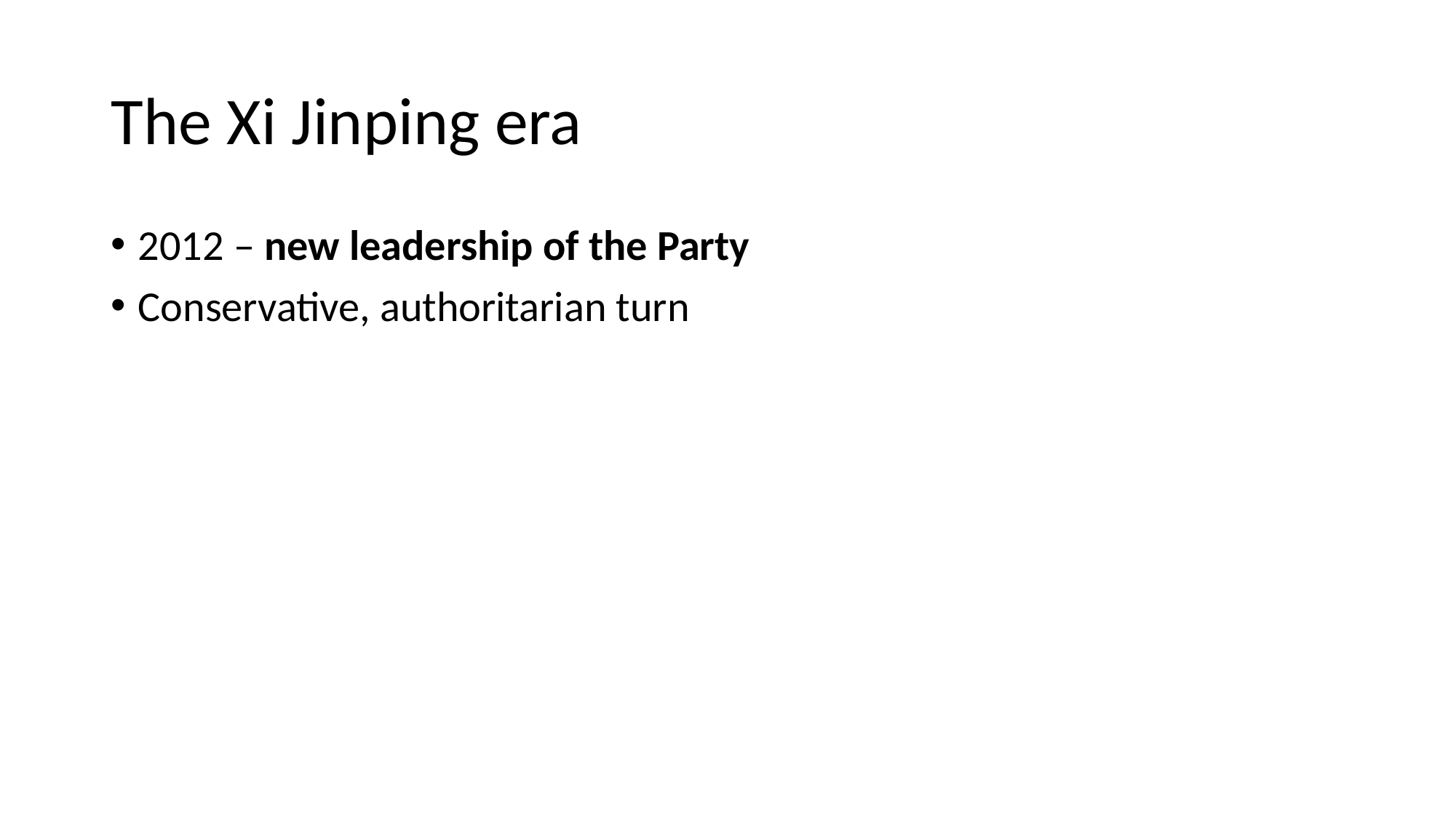

# The Xi Jinping era
2012 – new leadership of the Party
Conservative, authoritarian turn